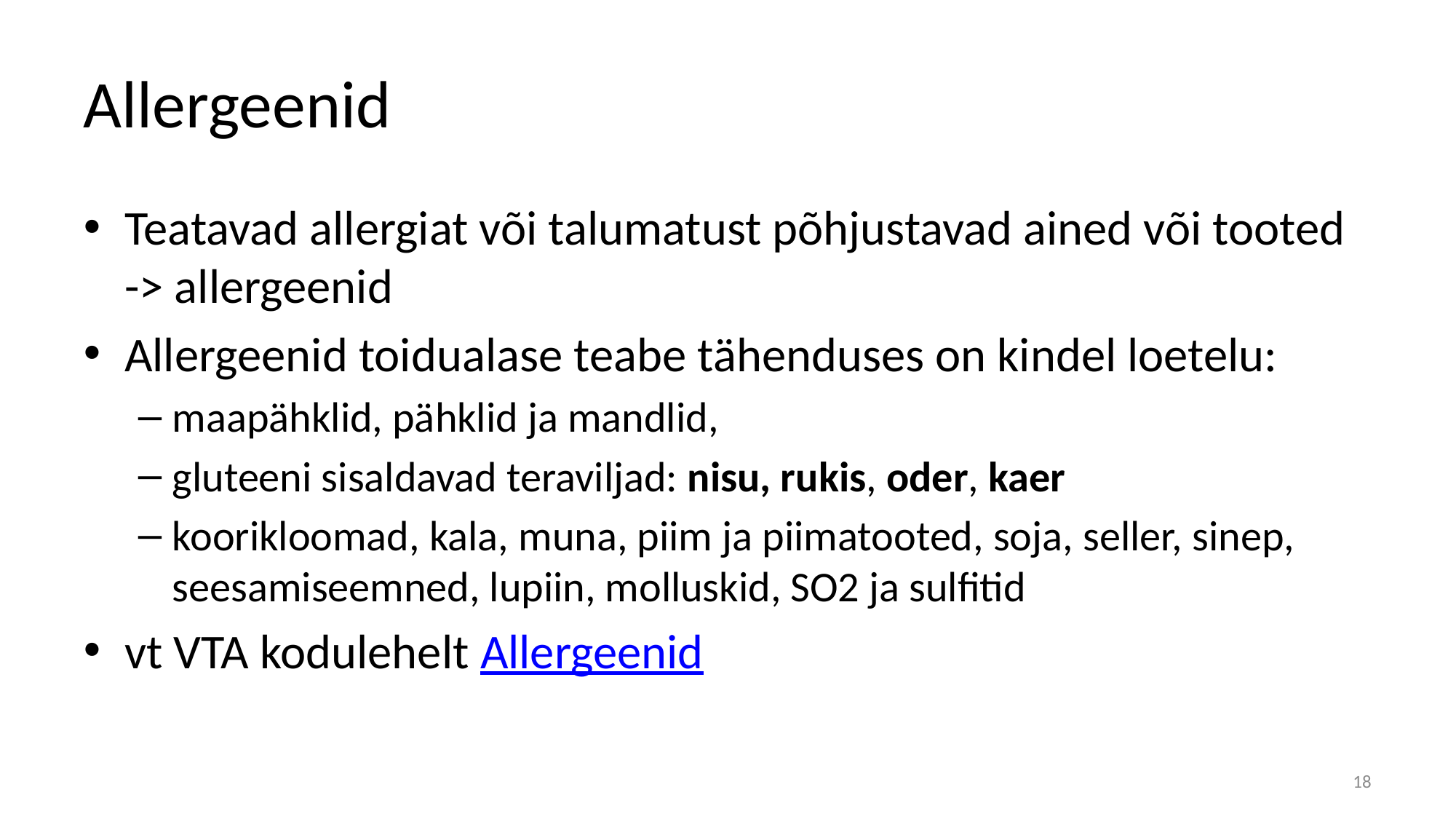

# Allergeenid
Teatavad allergiat või talumatust põhjustavad ained või tooted -> allergeenid
Allergeenid toidualase teabe tähenduses on kindel loetelu:
maapähklid, pähklid ja mandlid,
gluteeni sisaldavad teraviljad: nisu, rukis, oder, kaer
koorikloomad, kala, muna, piim ja piimatooted, soja, seller, sinep, seesamiseemned, lupiin, molluskid, SO2 ja sulfitid
vt VTA kodulehelt Allergeenid

18